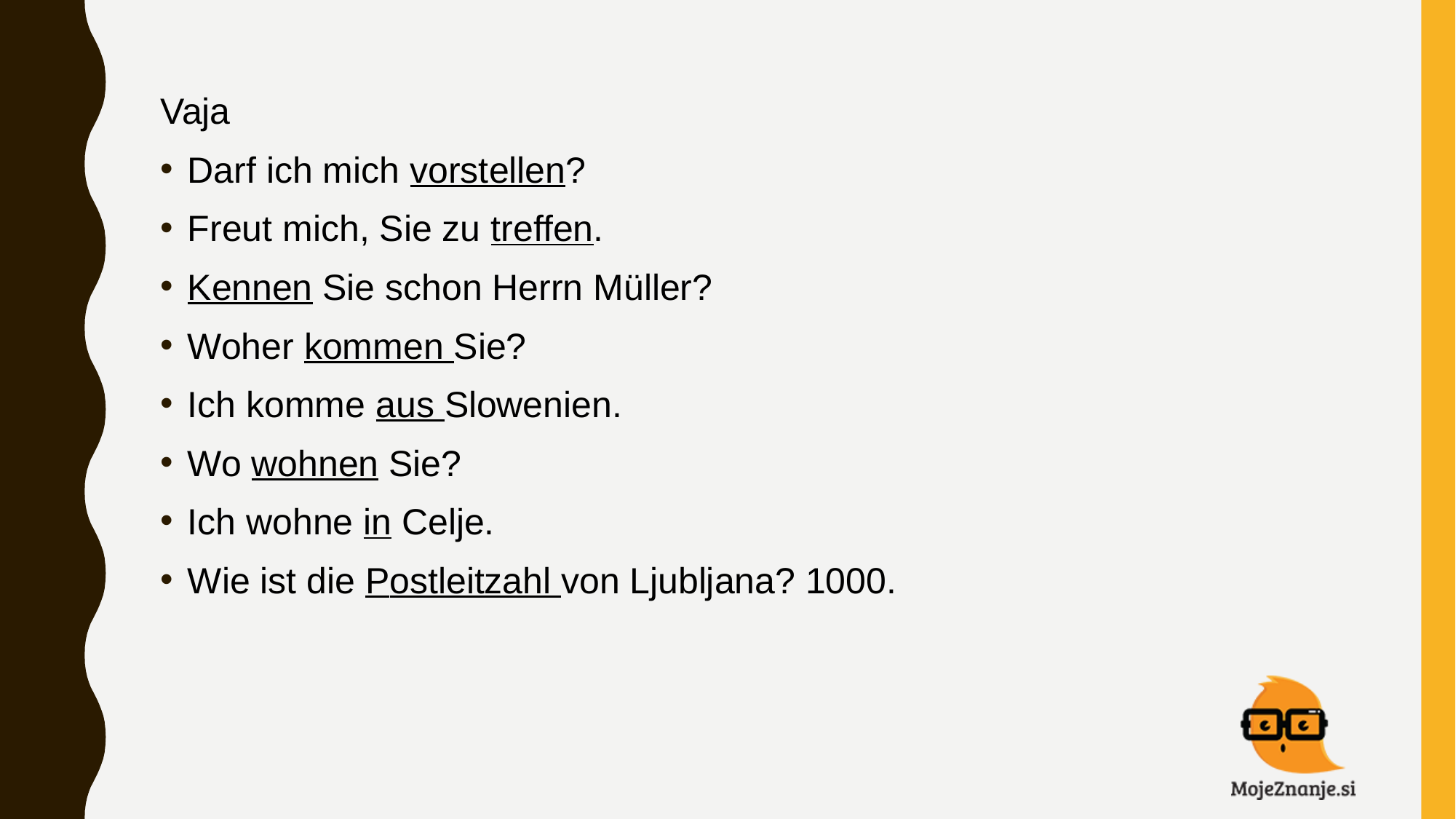

Vaja
Darf ich mich vorstellen?
Freut mich, Sie zu treffen.
Kennen Sie schon Herrn Müller?
Woher kommen Sie?
Ich komme aus Slowenien.
Wo wohnen Sie?
Ich wohne in Celje.
Wie ist die Postleitzahl von Ljubljana? 1000.